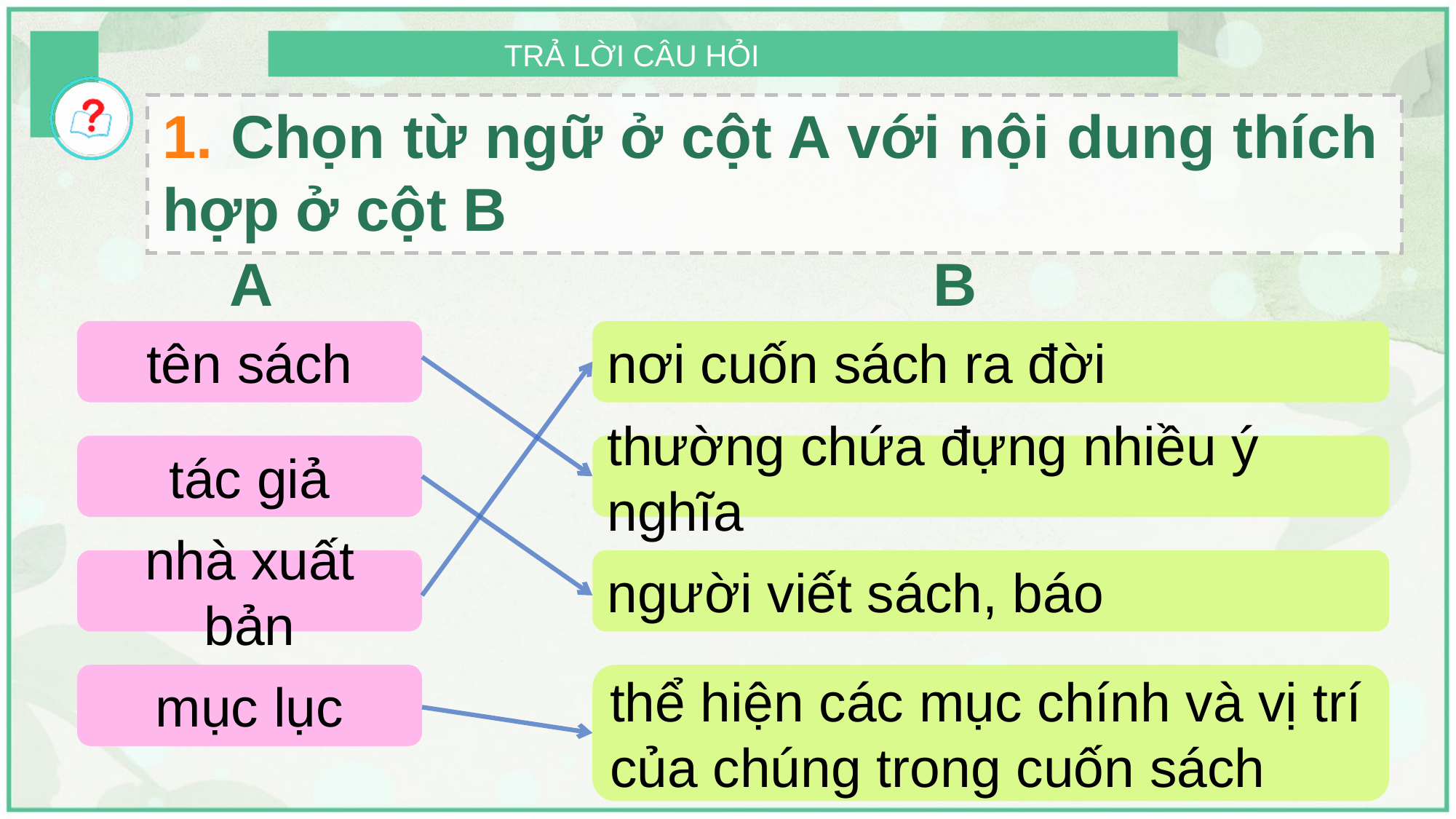

1. Chọn từ ngữ ở cột A với nội dung thích hợp ở cột B

A
B
tên sách
nơi cuốn sách ra đời
tác giả
thường chứa đựng nhiều ý nghĩa
nhà xuất bản
người viết sách, báo
thể hiện các mục chính và vị trí của chúng trong cuốn sách
mục lục